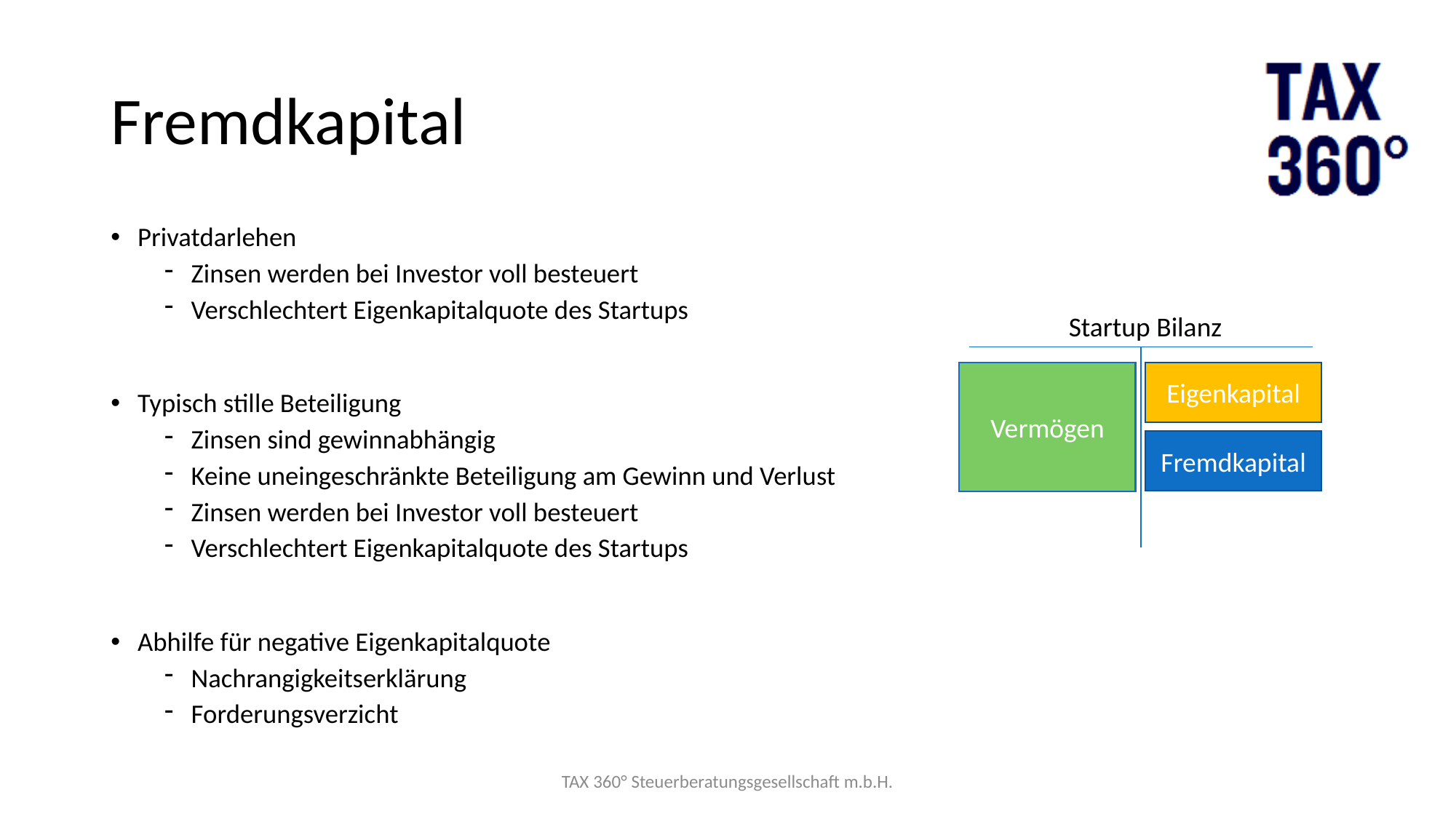

# Fremdkapital
Privatdarlehen
Zinsen werden bei Investor voll besteuert
Verschlechtert Eigenkapitalquote des Startups

Typisch stille Beteiligung
Zinsen sind gewinnabhängig
Keine uneingeschränkte Beteiligung am Gewinn und Verlust
Zinsen werden bei Investor voll besteuert
Verschlechtert Eigenkapitalquote des Startups

Abhilfe für negative Eigenkapitalquote
Nachrangigkeitserklärung
Forderungsverzicht

Startup Bilanz
Vermögen
Eigenkapital
Fremdkapital
TAX 360° Steuerberatungsgesellschaft m.b.H.